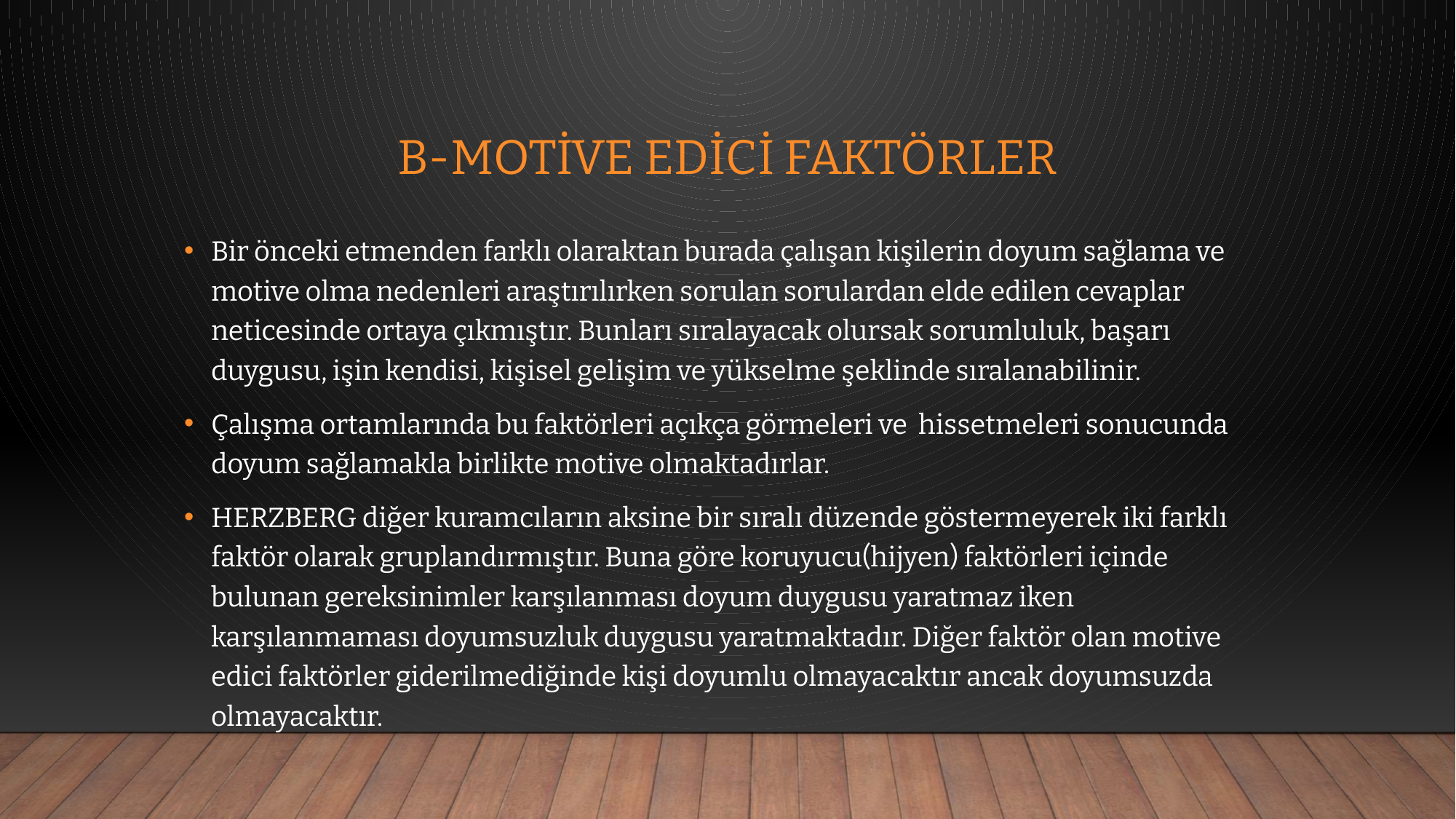

# B-Motive edici faktörler
Bir önceki etmenden farklı olaraktan burada çalışan kişilerin doyum sağlama ve motive olma nedenleri araştırılırken sorulan sorulardan elde edilen cevaplar neticesinde ortaya çıkmıştır. Bunları sıralayacak olursak sorumluluk, başarı duygusu, işin kendisi, kişisel gelişim ve yükselme şeklinde sıralanabilinir.
Çalışma ortamlarında bu faktörleri açıkça görmeleri ve  hissetmeleri sonucunda doyum sağlamakla birlikte motive olmaktadırlar.
HERZBERG diğer kuramcıların aksine bir sıralı düzende göstermeyerek iki farklı faktör olarak gruplandırmıştır. Buna göre koruyucu(hijyen) faktörleri içinde bulunan gereksinimler karşılanması doyum duygusu yaratmaz iken karşılanmaması doyumsuzluk duygusu yaratmaktadır. Diğer faktör olan motive edici faktörler giderilmediğinde kişi doyumlu olmayacaktır ancak doyumsuzda olmayacaktır.